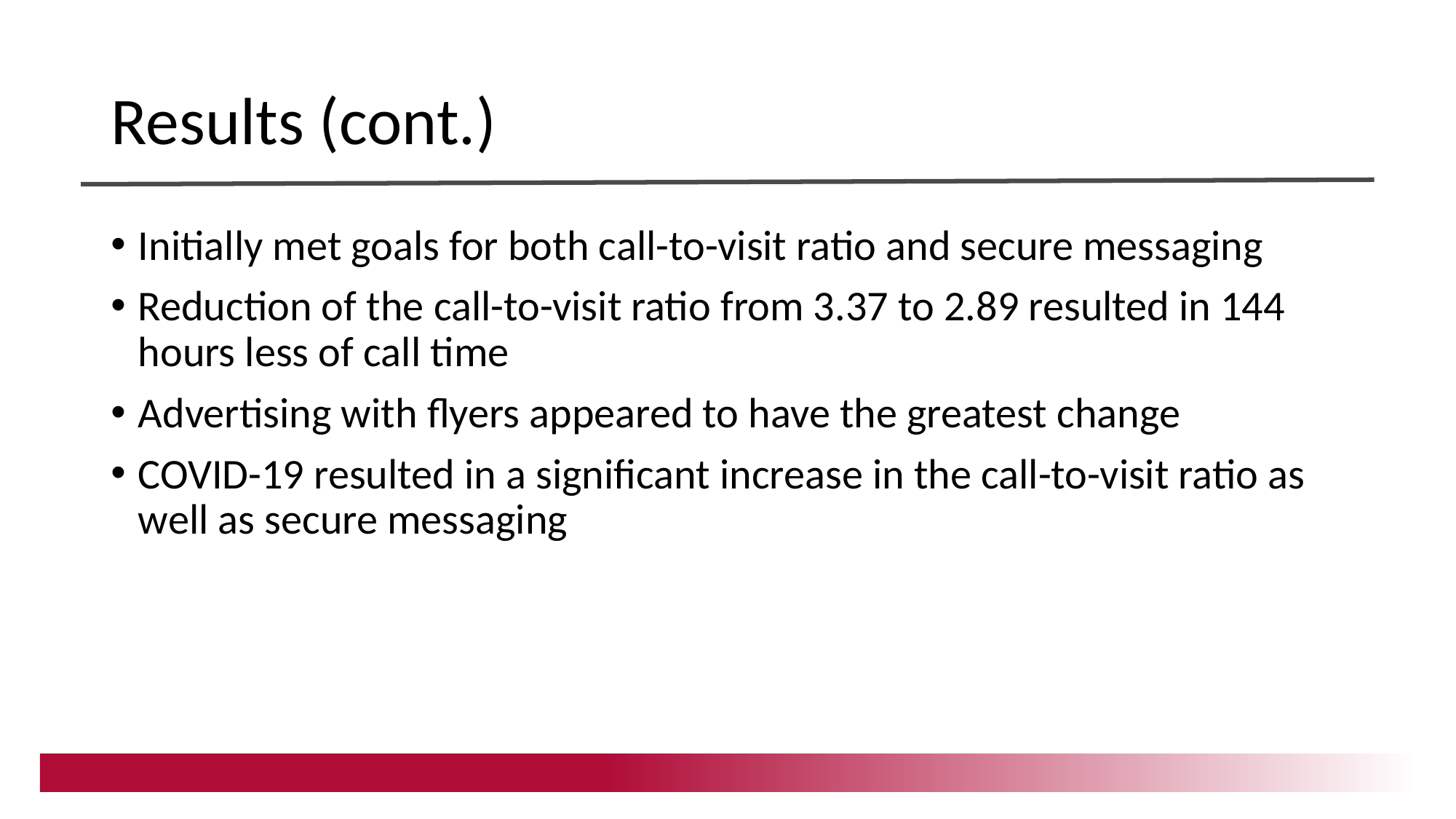

# Results (cont.)
Initially met goals for both call-to-visit ratio and secure messaging
Reduction of the call-to-visit ratio from 3.37 to 2.89 resulted in 144 hours less of call time
Advertising with flyers appeared to have the greatest change
COVID-19 resulted in a significant increase in the call-to-visit ratio as well as secure messaging